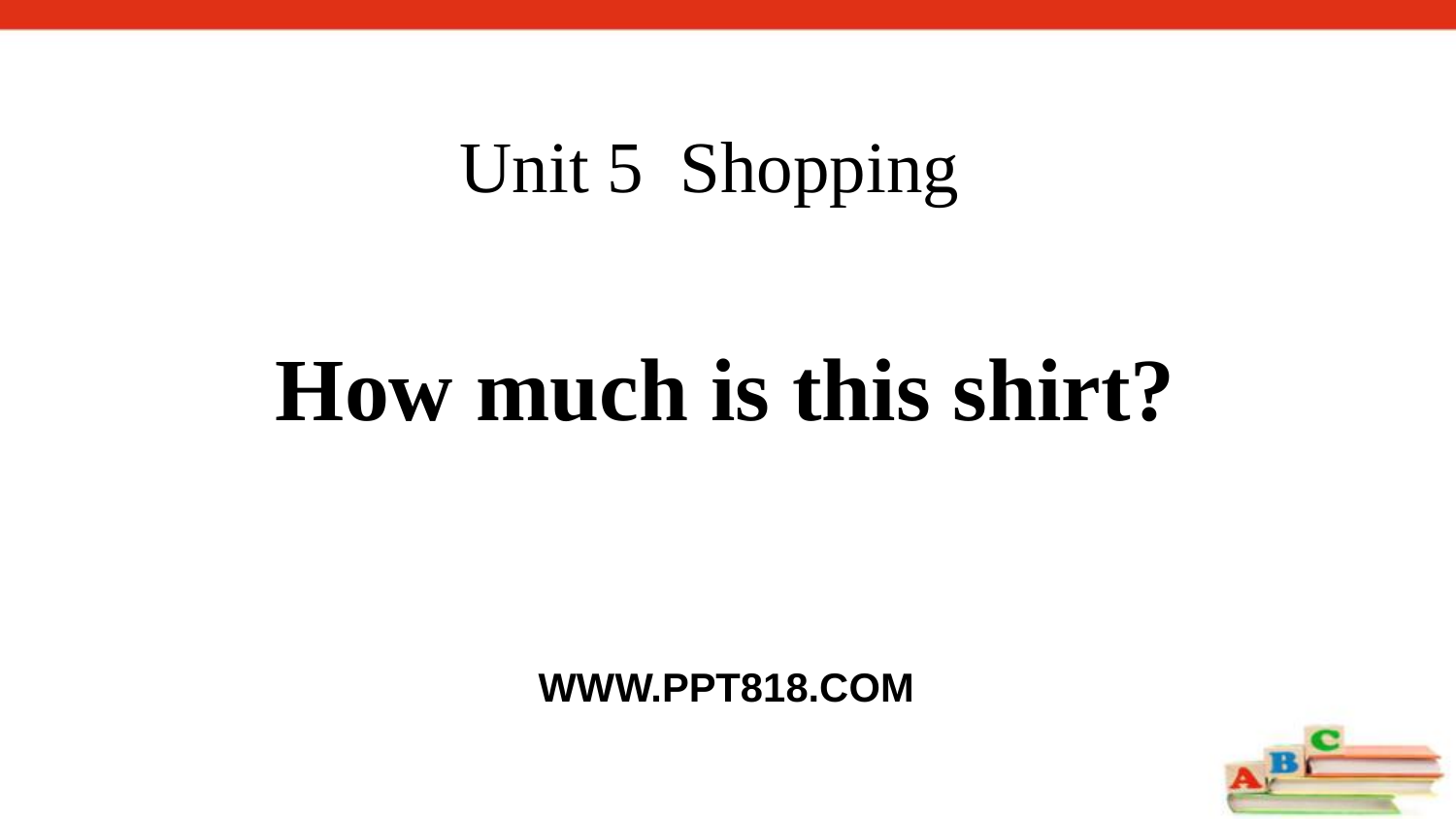

# Unit 5  Shopping
How much is this shirt?
WWW.PPT818.COM